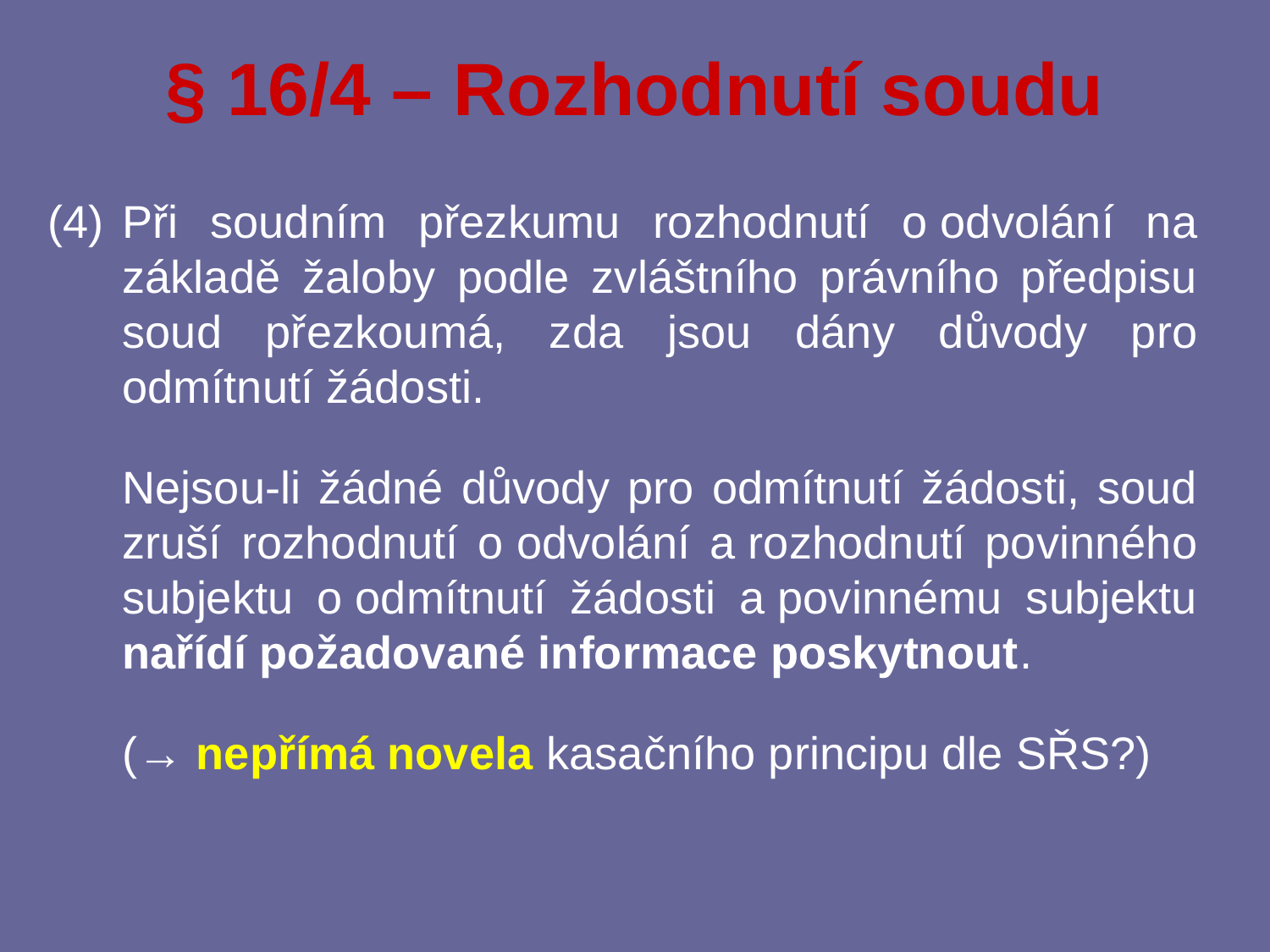

# § 16/4 – Rozhodnutí soudu
Při soudním přezkumu rozhodnutí o odvolání na základě žaloby podle zvláštního právního předpisu soud přezkoumá, zda jsou dány důvody pro odmítnutí žádosti.
Nejsou-li žádné důvody pro odmítnutí žádosti, soud zruší rozhodnutí o odvolání a rozhodnutí povinného subjektu o odmítnutí žádosti a povinnému subjektu nařídí požadované informace poskytnout.
(→ nepřímá novela kasačního principu dle SŘS?)